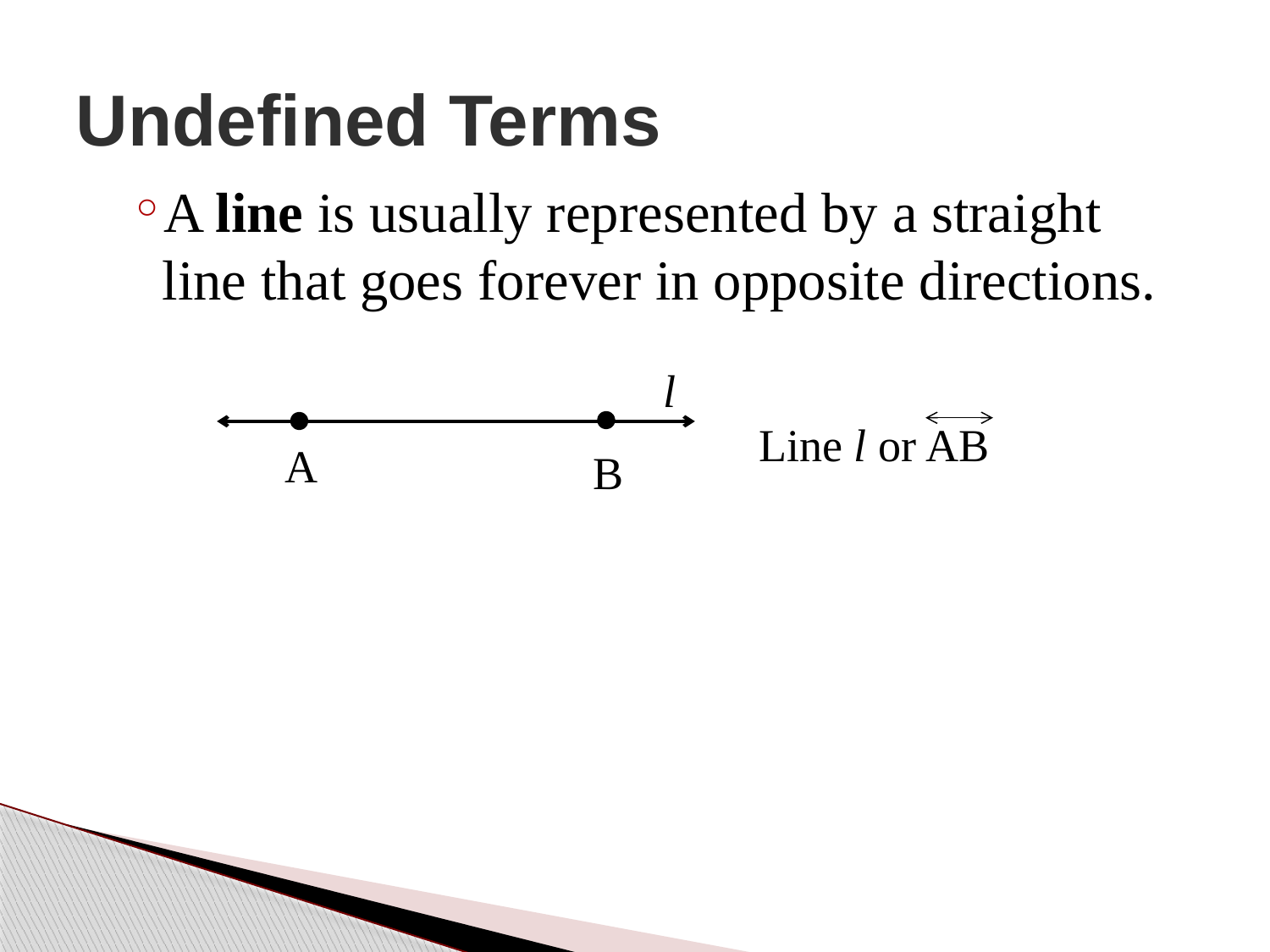

# Undefined Terms
A line is usually represented by a straight line that goes forever in opposite directions.
l
Line l or AB

A
B